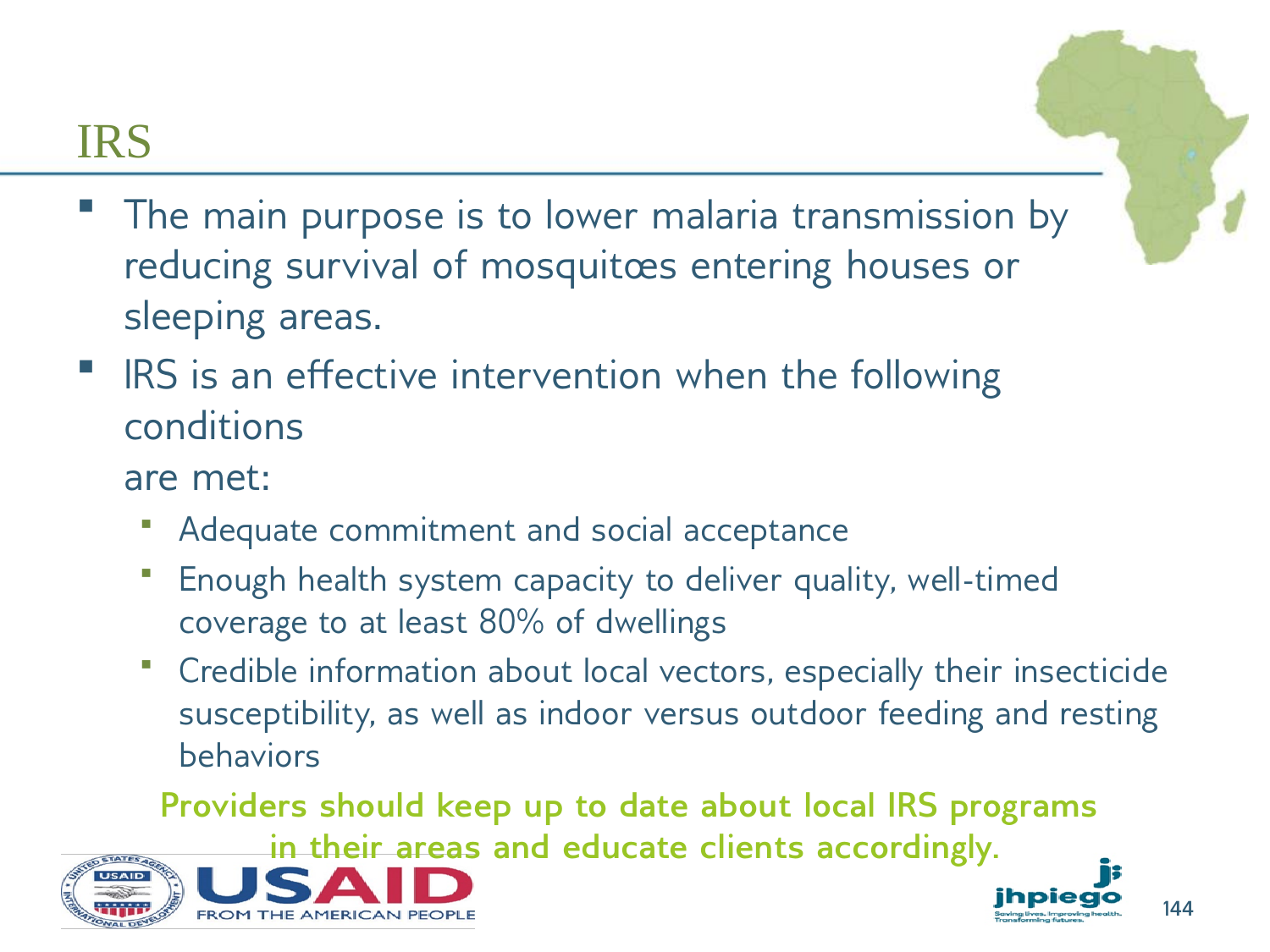

# IRS
The main purpose is to lower malaria transmission by reducing survival of mosquitoes entering houses or
sleeping areas.
IRS is an effective intervention when the following conditions
are met:
Adequate commitment and social acceptance
Enough health system capacity to deliver quality, well-timed coverage to at least 80% of dwellings
Credible information about local vectors, especially their insecticide susceptibility, as well as indoor versus outdoor feeding and resting behaviors
Providers should keep up to date about local IRS programs
in their areas and educate clients accordingly.
144